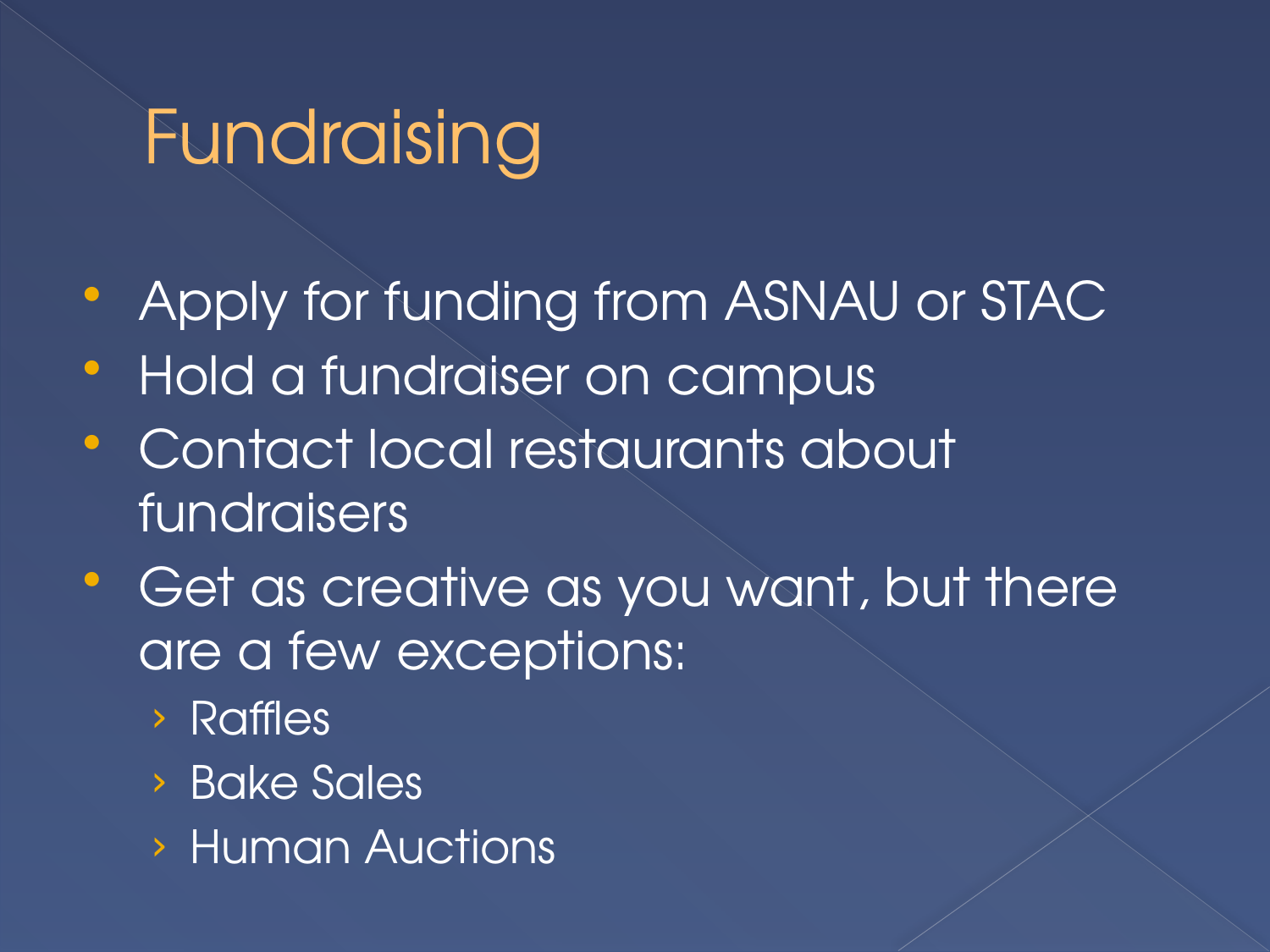

# Fundraising
Apply for funding from ASNAU or STAC
Hold a fundraiser on campus
Contact local restaurants about fundraisers
Get as creative as you want, but there are a few exceptions:
Raffles
Bake Sales
Human Auctions